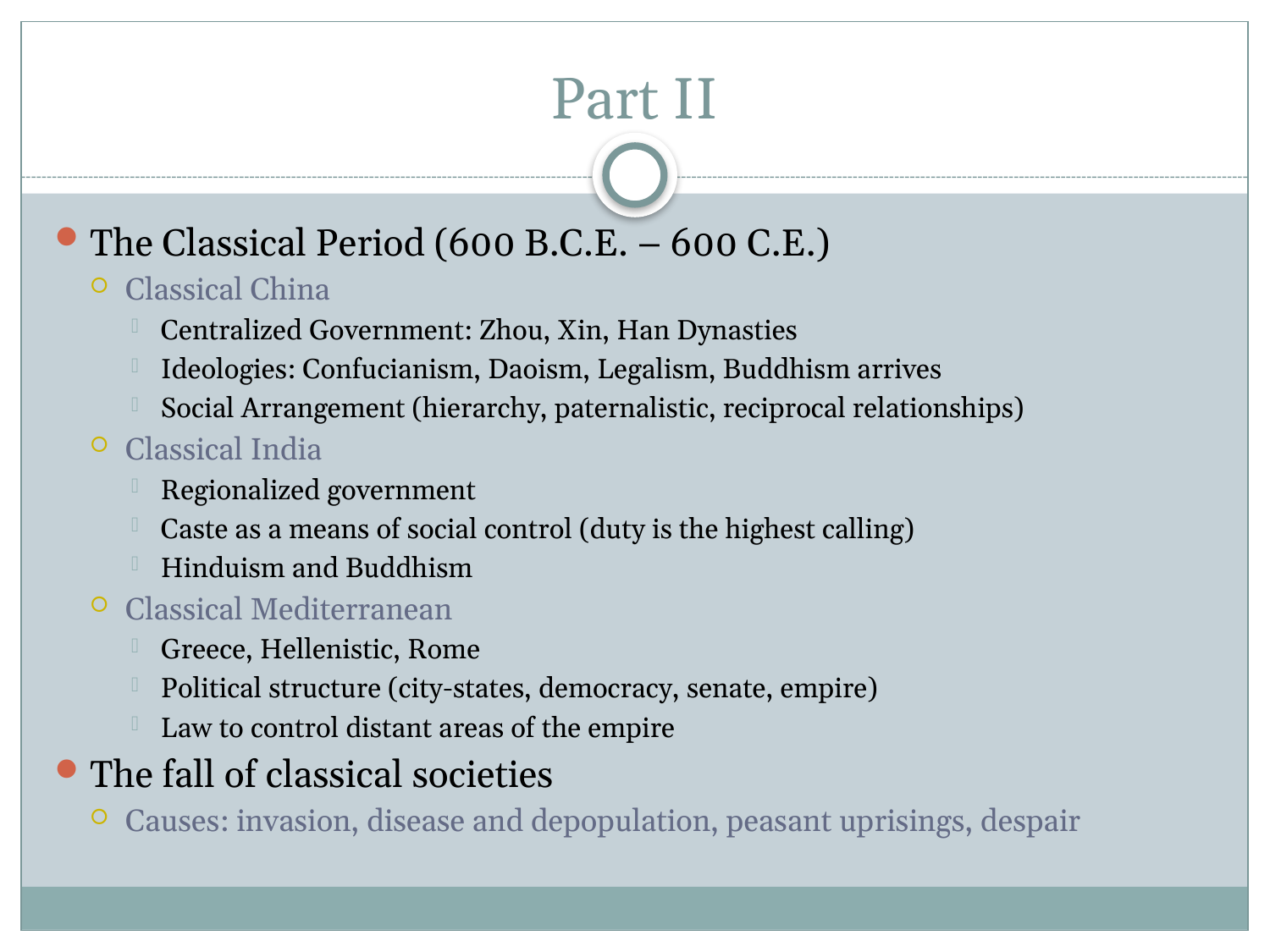

# Part II
The Classical Period (600 B.C.E. – 600 C.E.)
Classical China
Centralized Government: Zhou, Xin, Han Dynasties
Ideologies: Confucianism, Daoism, Legalism, Buddhism arrives
Social Arrangement (hierarchy, paternalistic, reciprocal relationships)
Classical India
Regionalized government
Caste as a means of social control (duty is the highest calling)
Hinduism and Buddhism
Classical Mediterranean
Greece, Hellenistic, Rome
Political structure (city-states, democracy, senate, empire)
Law to control distant areas of the empire
The fall of classical societies
Causes: invasion, disease and depopulation, peasant uprisings, despair